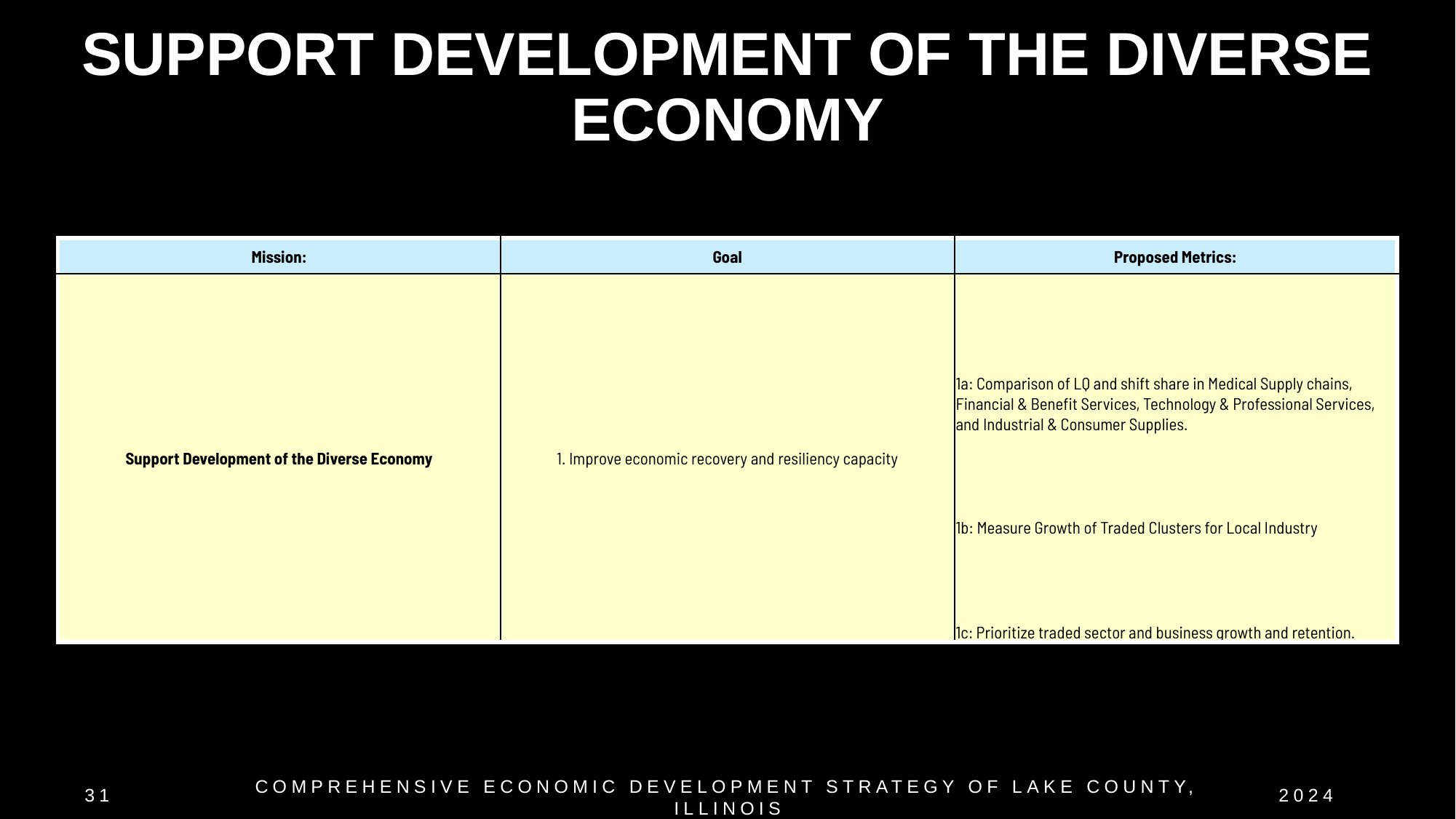

# SUPPORT DEVELOPMENT OF THE DIVERSE ECONOMY
| Mission: | Goal | Proposed Metrics: |
| --- | --- | --- |
| Support Development of the Diverse Economy | 1. Improve economic recovery and resiliency capacity | 1a: Comparison of LQ and shift share in Medical Supply chains, Financial & Benefit Services, Technology & Professional Services, and Industrial & Consumer Supplies. |
|  |  |  |
|  |  | 1b: Measure Growth of Traded Clusters for Local Industry |
|  |  |  |
|  |  | 1c: Prioritize traded sector and business growth and retention. |
COMPREHENSIVE ECONOMIC DEVELOPMENT STRATEGY OF LAKE COUNTY, ILLINOIS
31
2024